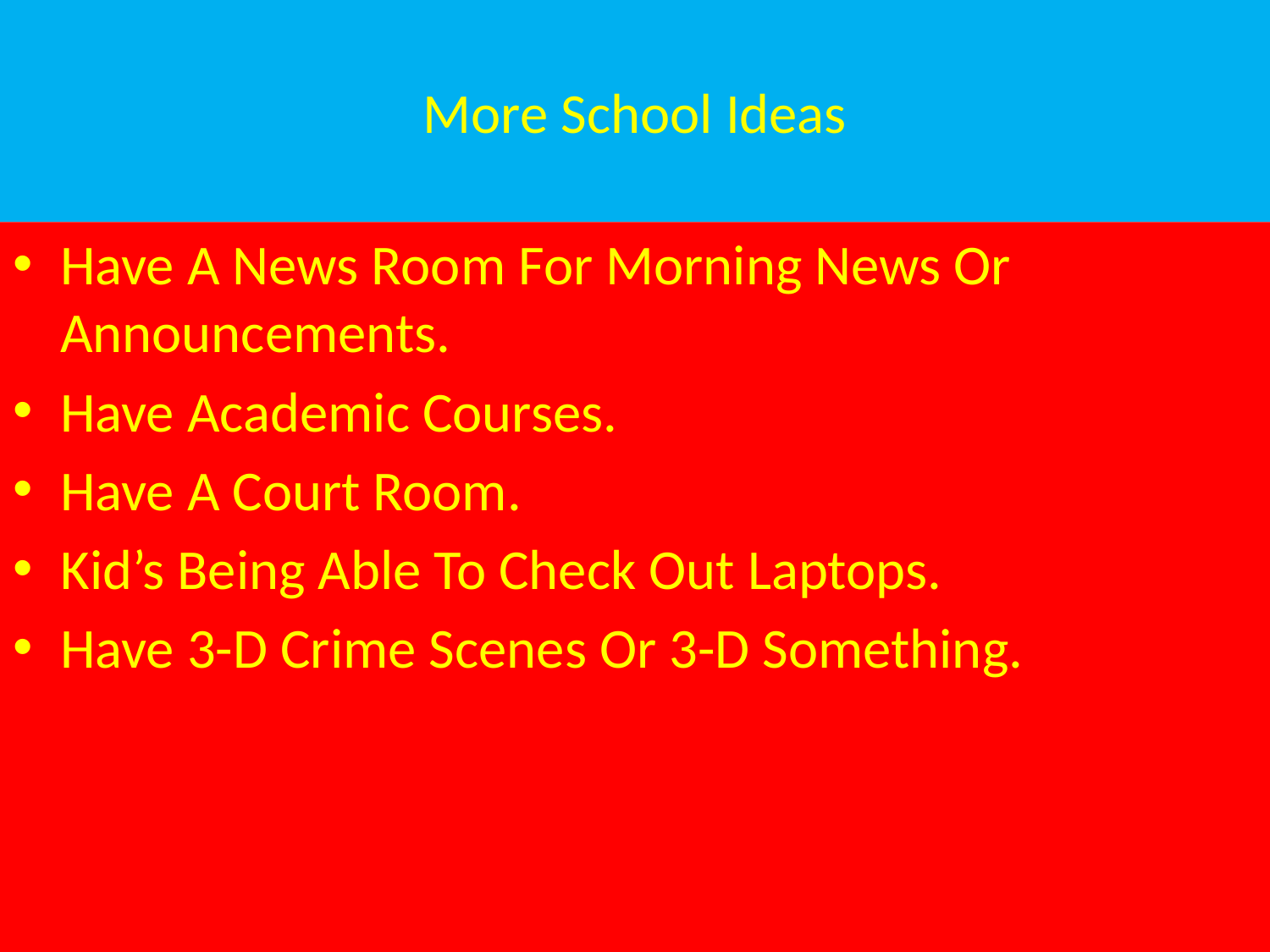

# More School Ideas
Have A News Room For Morning News Or Announcements.
Have Academic Courses.
Have A Court Room.
Kid’s Being Able To Check Out Laptops.
Have 3-D Crime Scenes Or 3-D Something.